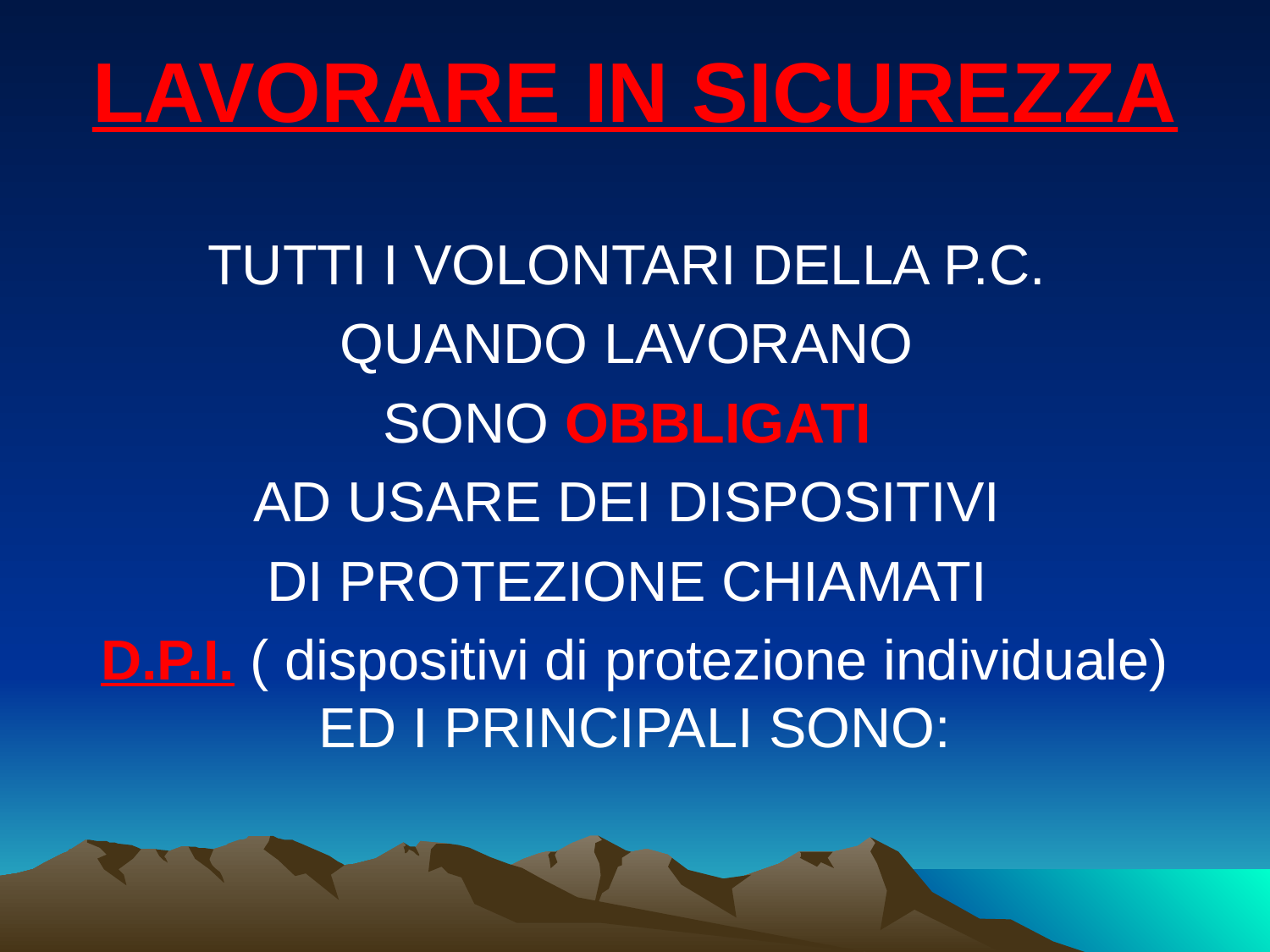

# LAVORARE IN SICUREZZA
TUTTI I VOLONTARI DELLA P.C.
QUANDO LAVORANO
SONO OBBLIGATI
AD USARE DEI DISPOSITIVI
DI PROTEZIONE CHIAMATI
D.P.I. ( dispositivi di protezione individuale) ED I PRINCIPALI SONO: